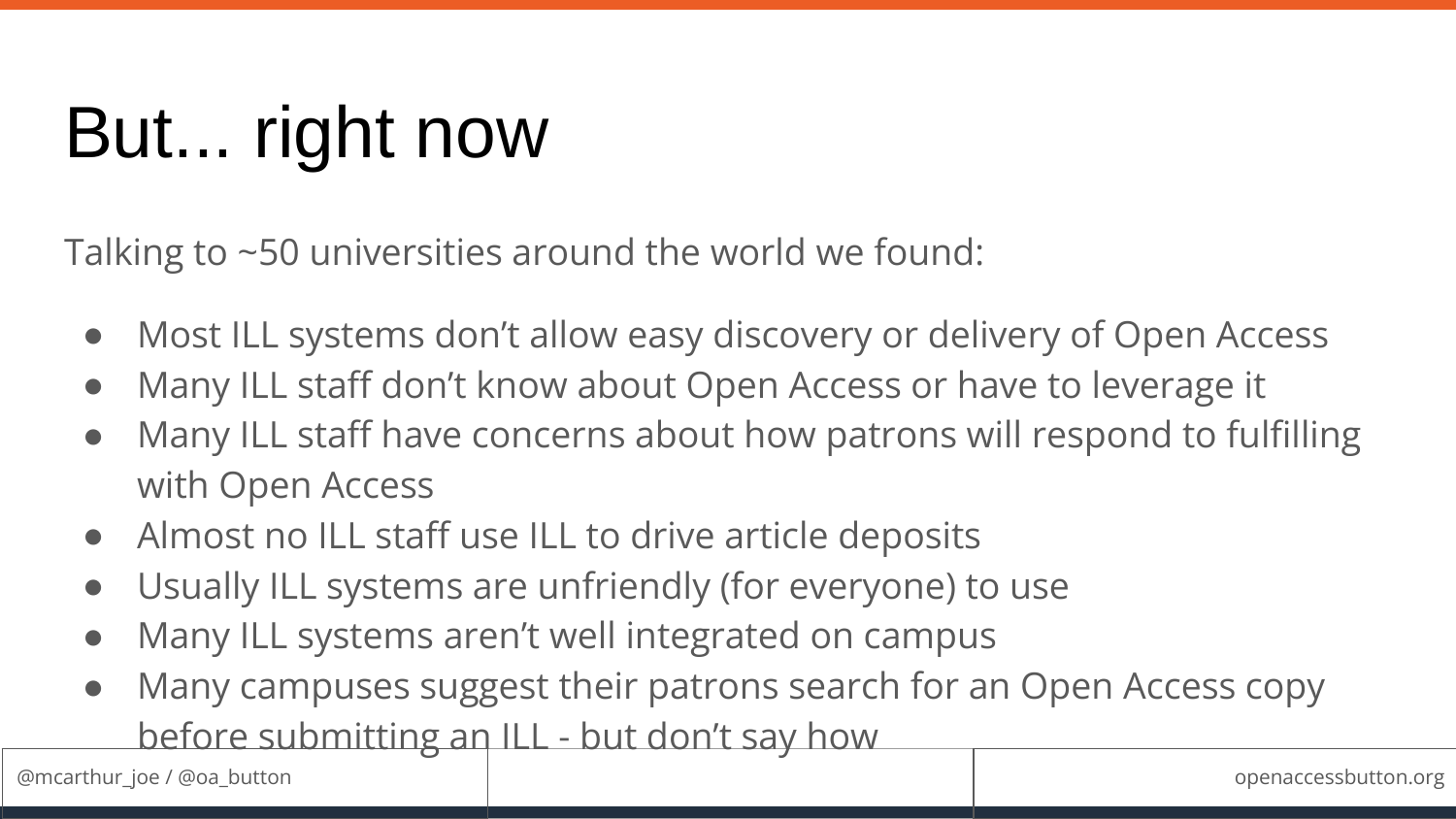

# But... right now
Talking to ~50 universities around the world we found:
Most ILL systems don’t allow easy discovery or delivery of Open Access
Many ILL staff don’t know about Open Access or have to leverage it
Many ILL staff have concerns about how patrons will respond to fulfilling with Open Access
Almost no ILL staff use ILL to drive article deposits
Usually ILL systems are unfriendly (for everyone) to use
Many ILL systems aren’t well integrated on campus
Many campuses suggest their patrons search for an Open Access copy before submitting an ILL - but don’t say how